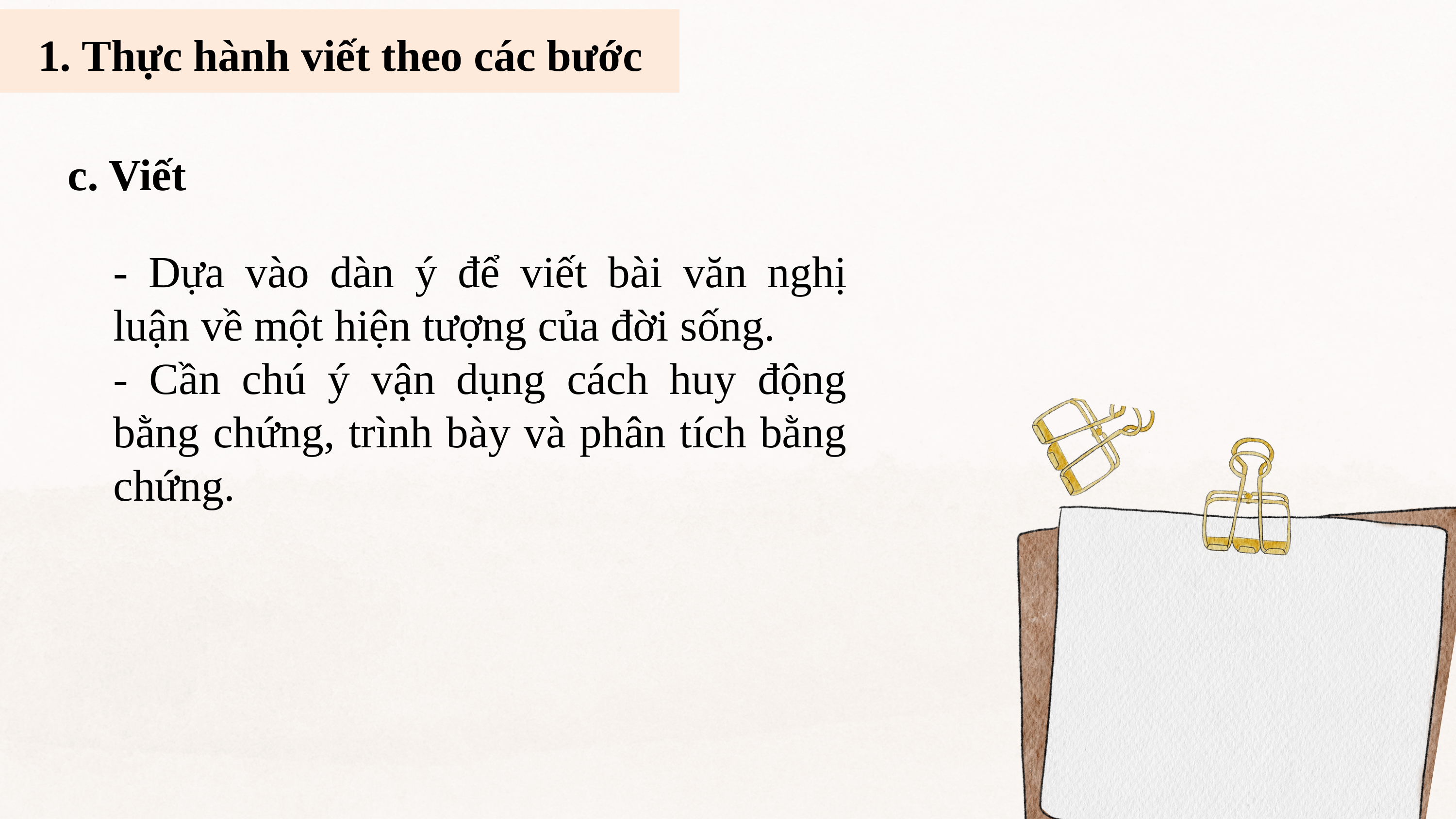

1. Thực hành viết theo các bước
c. Viết
- Dựa vào dàn ý để viết bài văn nghị luận về một hiện tượng của đời sống.
- Cần chú ý vận dụng cách huy động bằng chứng, trình bày và phân tích bằng chứng.